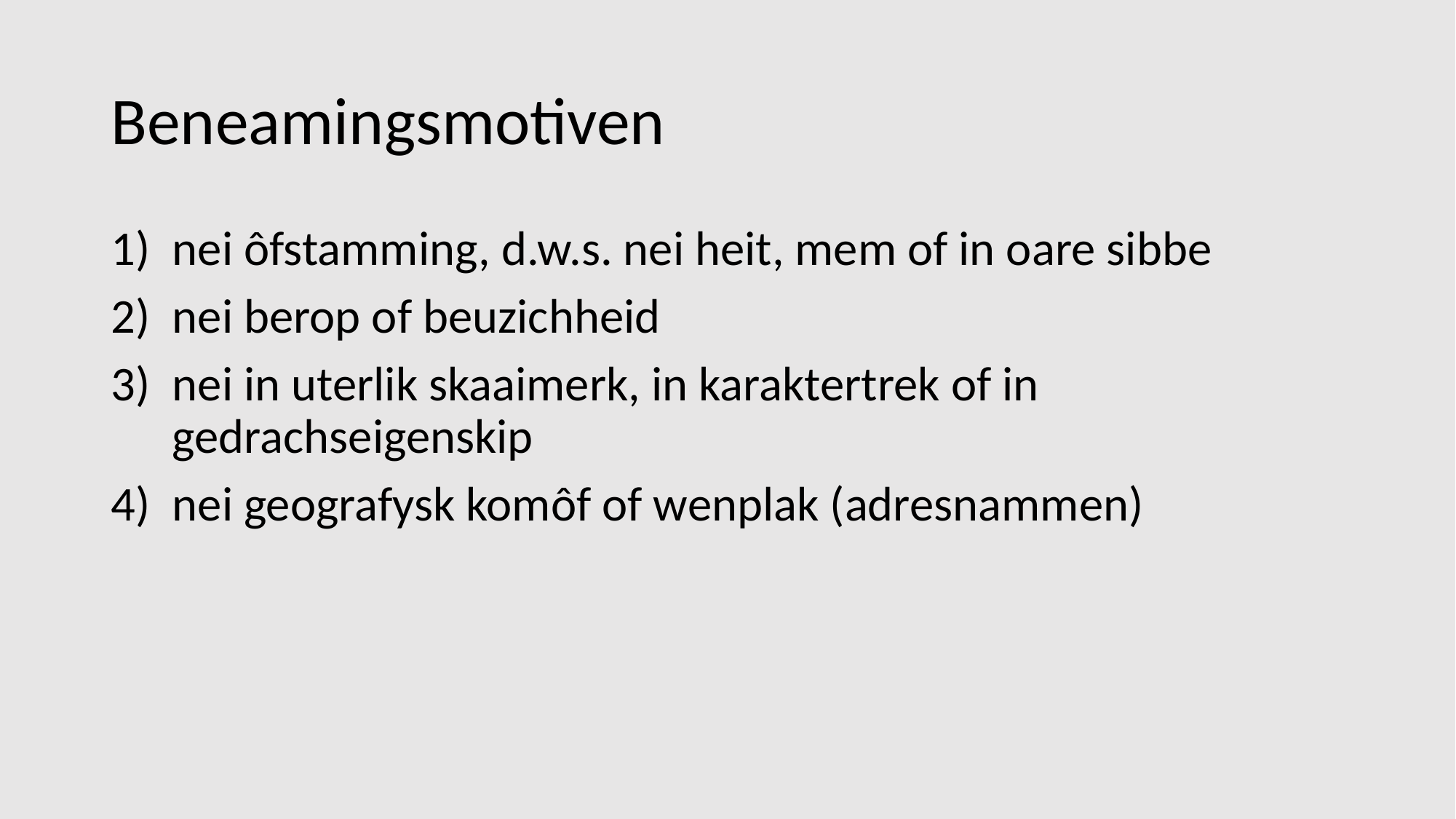

# Beneamingsmotiven
nei ôfstamming, d.w.s. nei heit, mem of in oare sibbe
nei berop of beuzichheid
nei in uterlik skaaimerk, in karaktertrek of in gedrachseigenskip
nei geografysk komôf of wenplak (adresnammen)